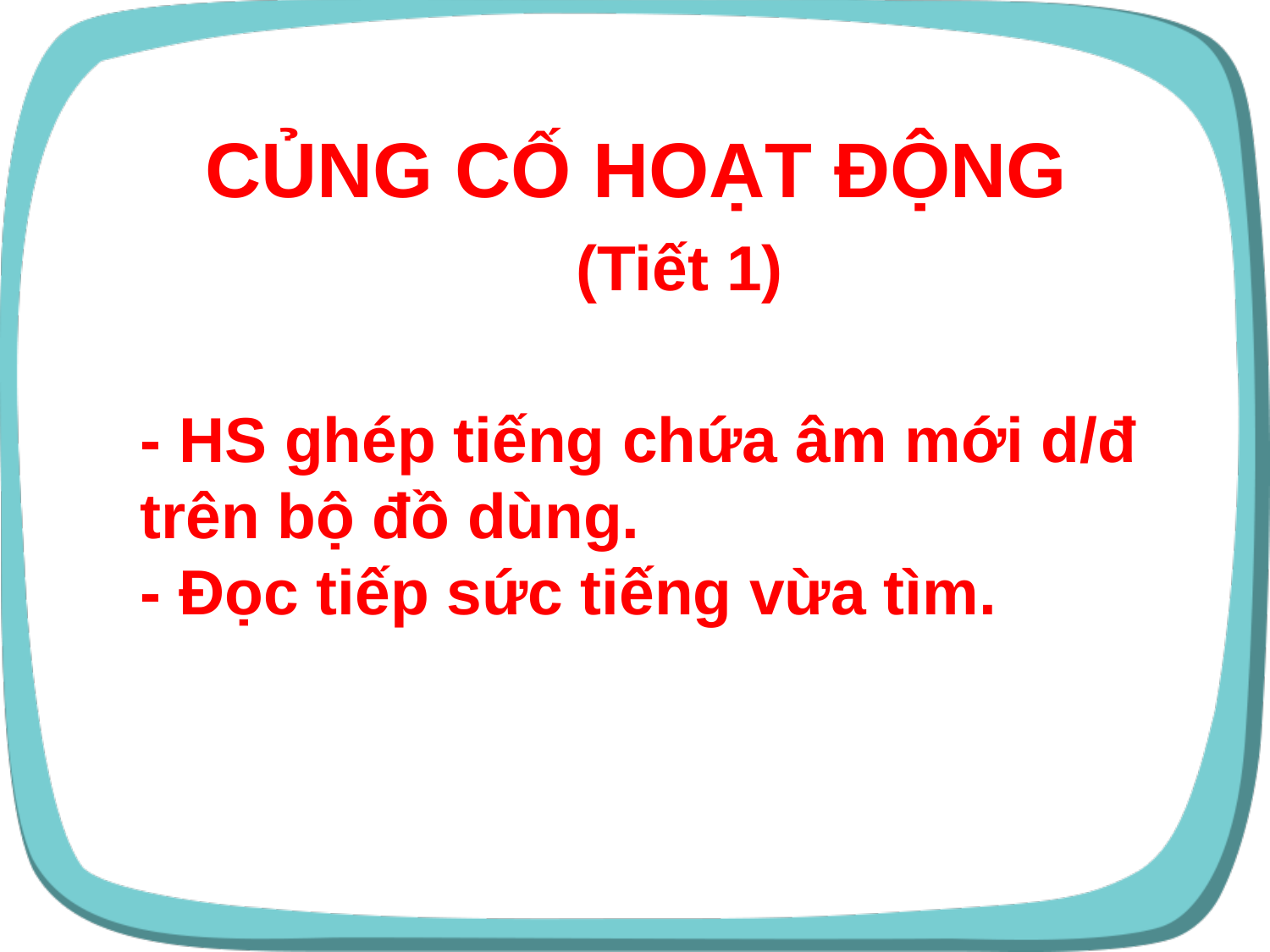

CỦNG CỐ HOẠT ĐỘNG
 (Tiết 1)

- HS ghép tiếng chứa âm mới d/đ trên bộ đồ dùng.
- Đọc tiếp sức tiếng vừa tìm.